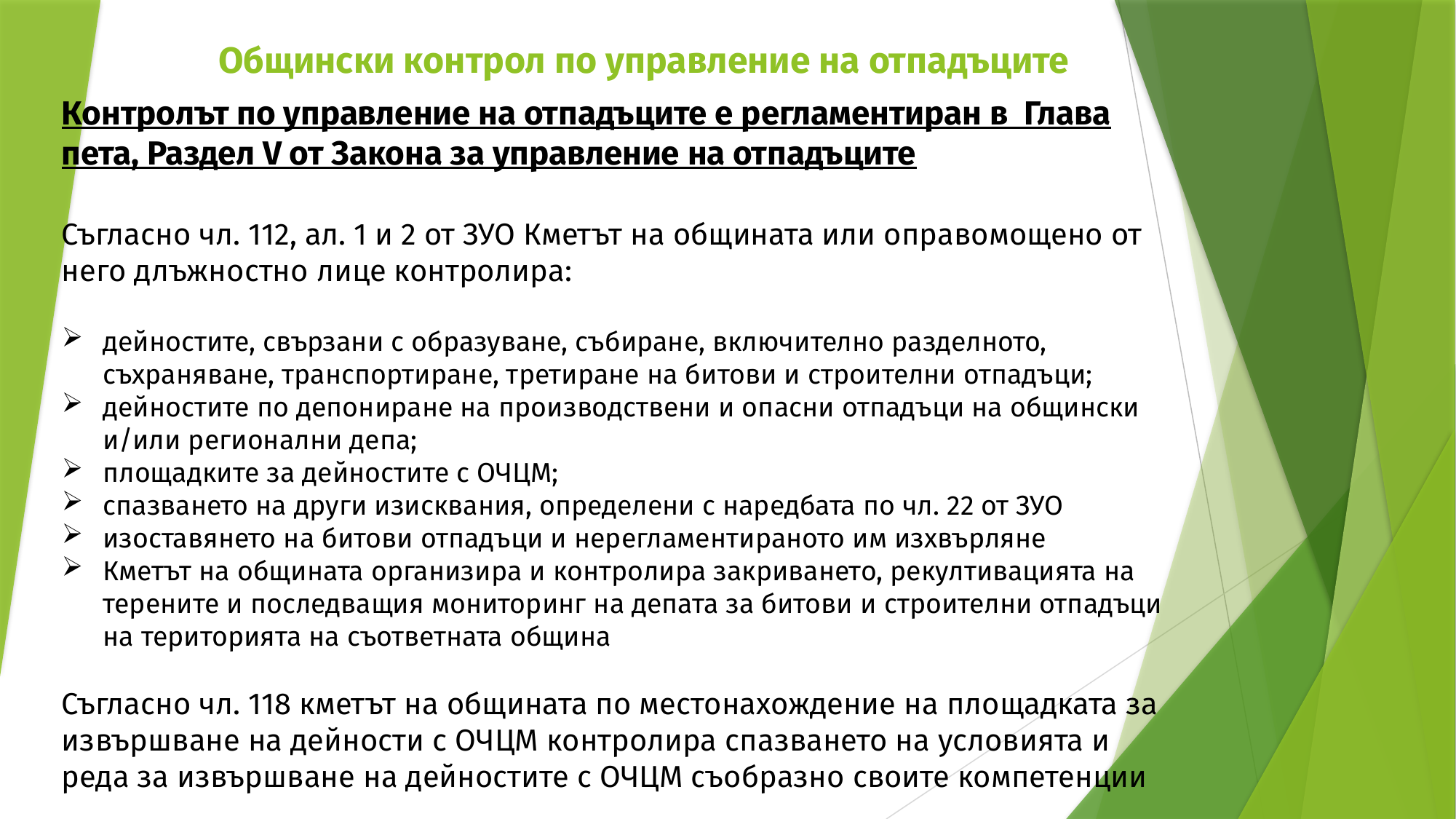

# Общински контрол по управление на отпадъците
Контролът по управление на отпадъците е регламентиран в  Глава пета, Раздел V от Закона за управление на отпадъците

Съгласно чл. 112, ал. 1 и 2 от ЗУО Кметът на общината или оправомощено от него длъжностно лице контролира:

дейностите, свързани с образуване, събиране, включително разделното, съхраняване, транспортиране, третиране на битови и строителни отпадъци;
дейностите по депониране на производствени и опасни отпадъци на общински и/или регионални депа;
площадките за дейностите с ОЧЦМ;
спазването на други изисквания, определени с наредбата по чл. 22 от ЗУО
изоставянето на битови отпадъци и нерегламентираното им изхвърляне
Кметът на общината организира и контролира закриването, рекултивацията на терените и последващия мониторинг на депата за битови и строителни отпадъци на територията на съответната община

Съгласно чл. 118 кметът на общината по местонахождение на площадката за извършване на дейности с ОЧЦМ контролира спазването на условията и реда за извършване на дейностите с ОЧЦМ съобразно своите компетенции